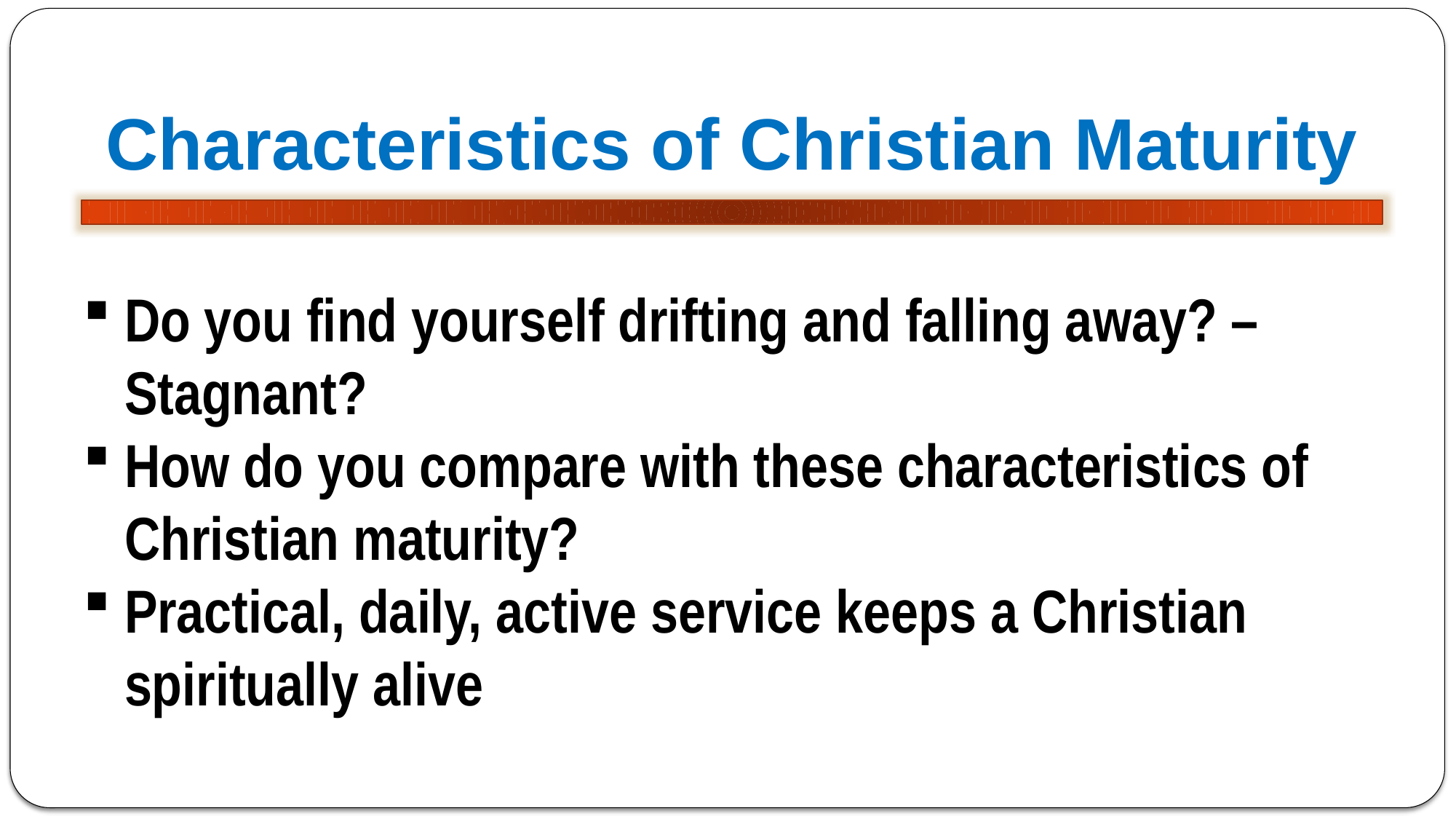

Characteristics of Christian Maturity

Do you find yourself drifting and falling away? – Stagnant?
How do you compare with these characteristics of Christian maturity?
Practical, daily, active service keeps a Christian spiritually alive